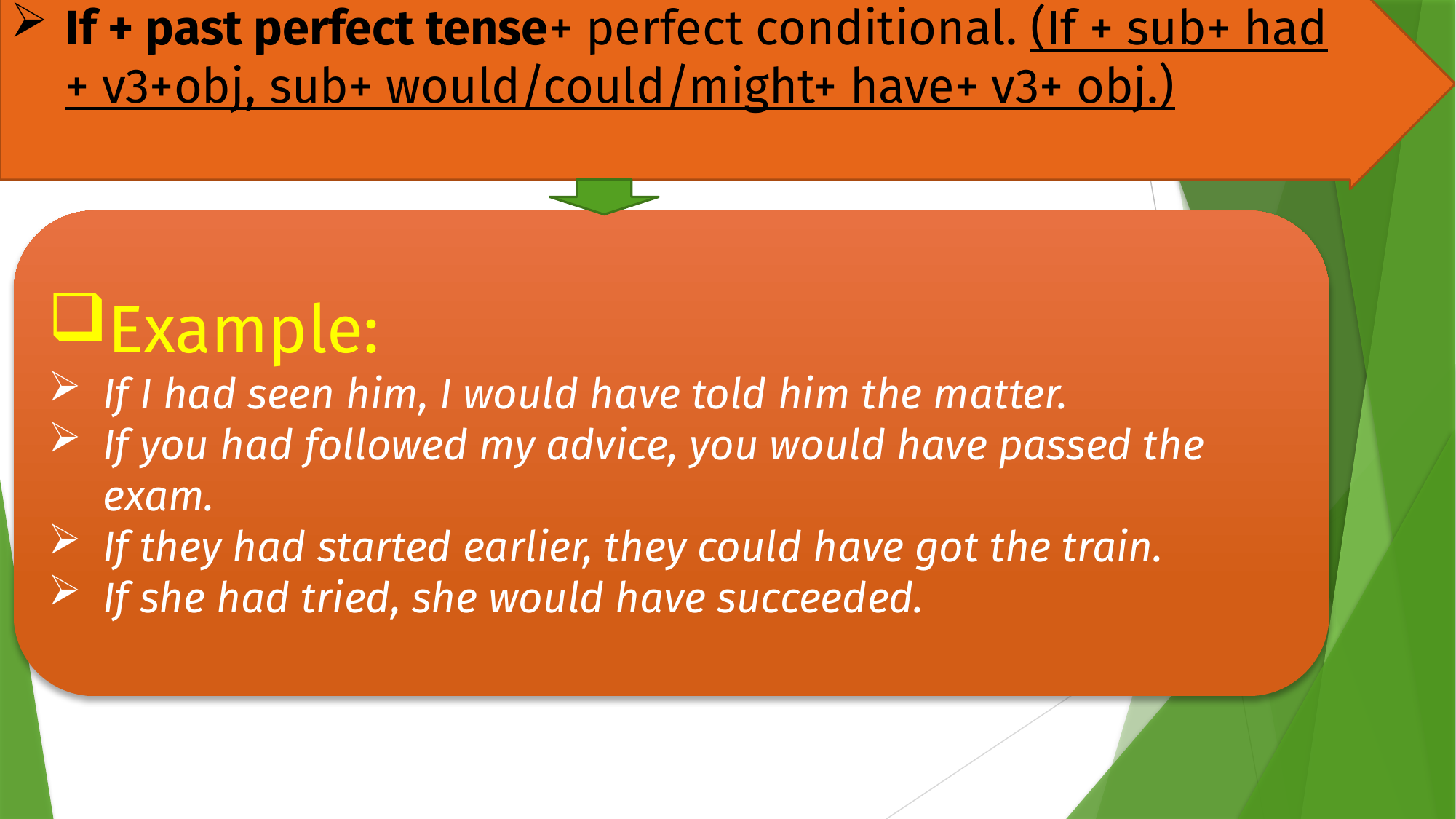

If + past perfect tense+ perfect conditional. (If + sub+ had + v3+obj, sub+ would/could/might+ have+ v3+ obj.)

#

Example:
If I had seen him, I would have told him the matter.
If you had followed my advice, you would have passed the exam.
If they had started earlier, they could have got the train.
If she had tried, she would have succeeded.